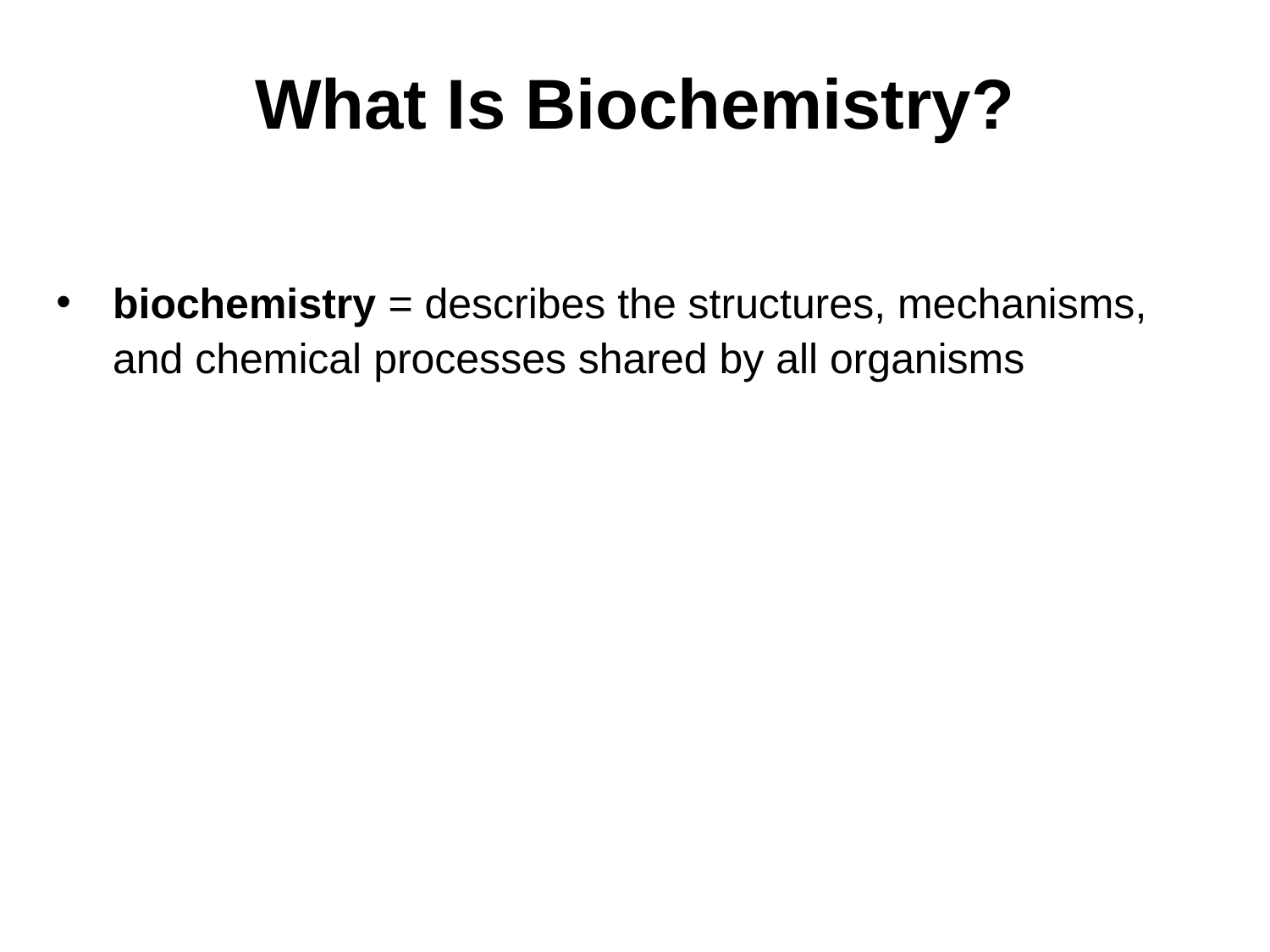

# What Is Biochemistry?
biochemistry = describes the structures, mechanisms, and chemical processes shared by all organisms